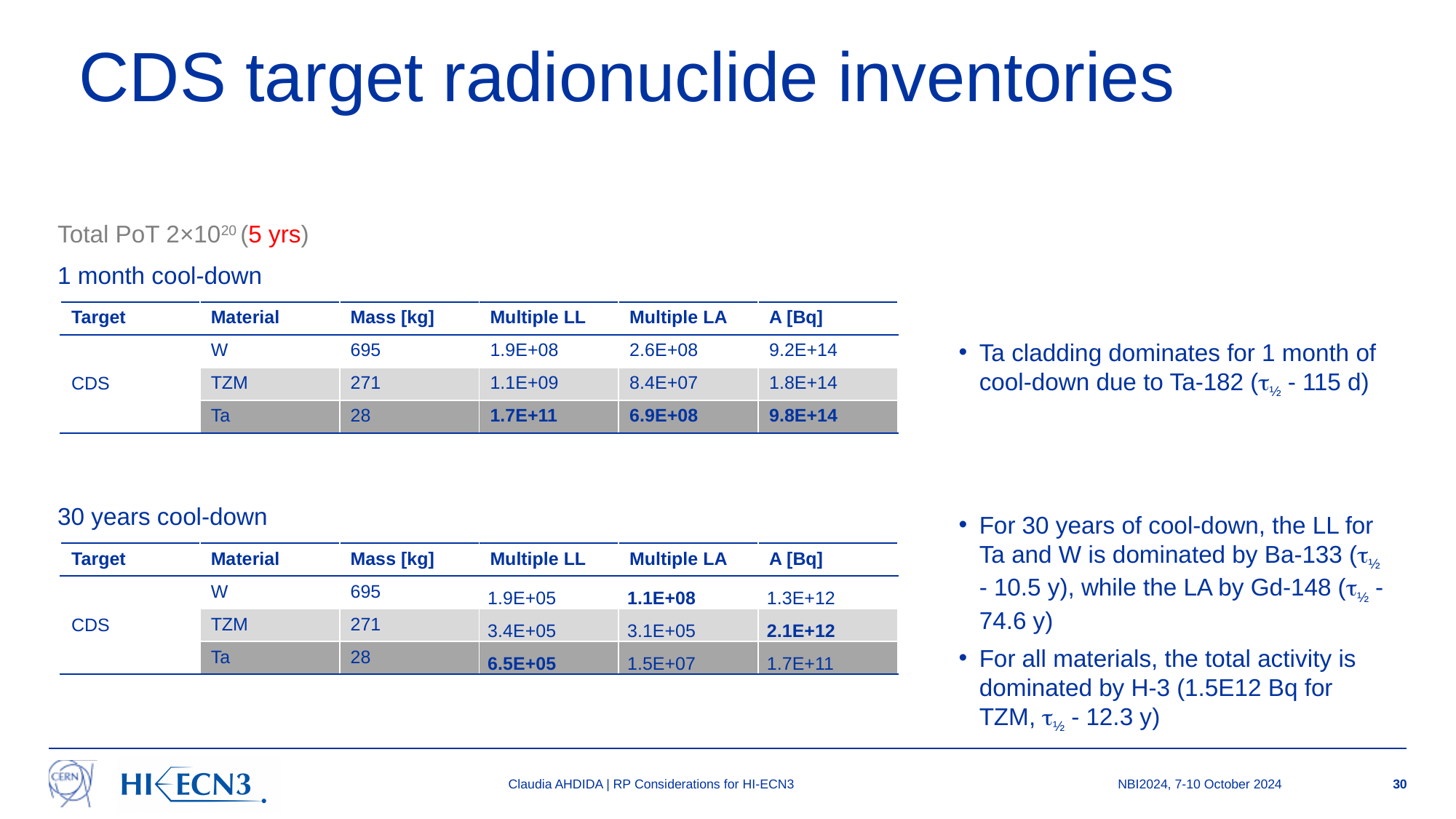

CDS target radionuclide inventories
Total PoT 2×1020 (5 yrs)
1 month cool-down
| Target | Material | Mass [kg] | Multiple LL | Multiple LA | A [Bq] |
| --- | --- | --- | --- | --- | --- |
| CDS | W | 695 | 1.9E+08 | 2.6E+08 | 9.2E+14 |
|  | TZM | 271 | 1.1E+09 | 8.4E+07 | 1.8E+14 |
|  | Ta | 28 | 1.7E+11 | 6.9E+08 | 9.8E+14 |
Ta cladding dominates for 1 month of cool-down due to Ta-182 (τ½ - 115 d)
30 years cool-down
For 30 years of cool-down, the LL for Ta and W is dominated by Ba-133 (τ½ - 10.5 y), while the LA by Gd-148 (τ½ - 74.6 y)
For all materials, the total activity is dominated by H-3 (1.5E12 Bq for TZM, τ½ - 12.3 y)
| Target | Material | Mass [kg] | Multiple LL | Multiple LA | A [Bq] |
| --- | --- | --- | --- | --- | --- |
| CDS | W | 695 | 1.9E+05 | 1.1E+08 | 1.3E+12 |
|  | TZM | 271 | 3.4E+05 | 3.1E+05 | 2.1E+12 |
|  | Ta | 28 | 6.5E+05 | 1.5E+07 | 1.7E+11 |
Claudia AHDIDA | RP Considerations for HI-ECN3
NBI2024, 7-10 October 2024
30